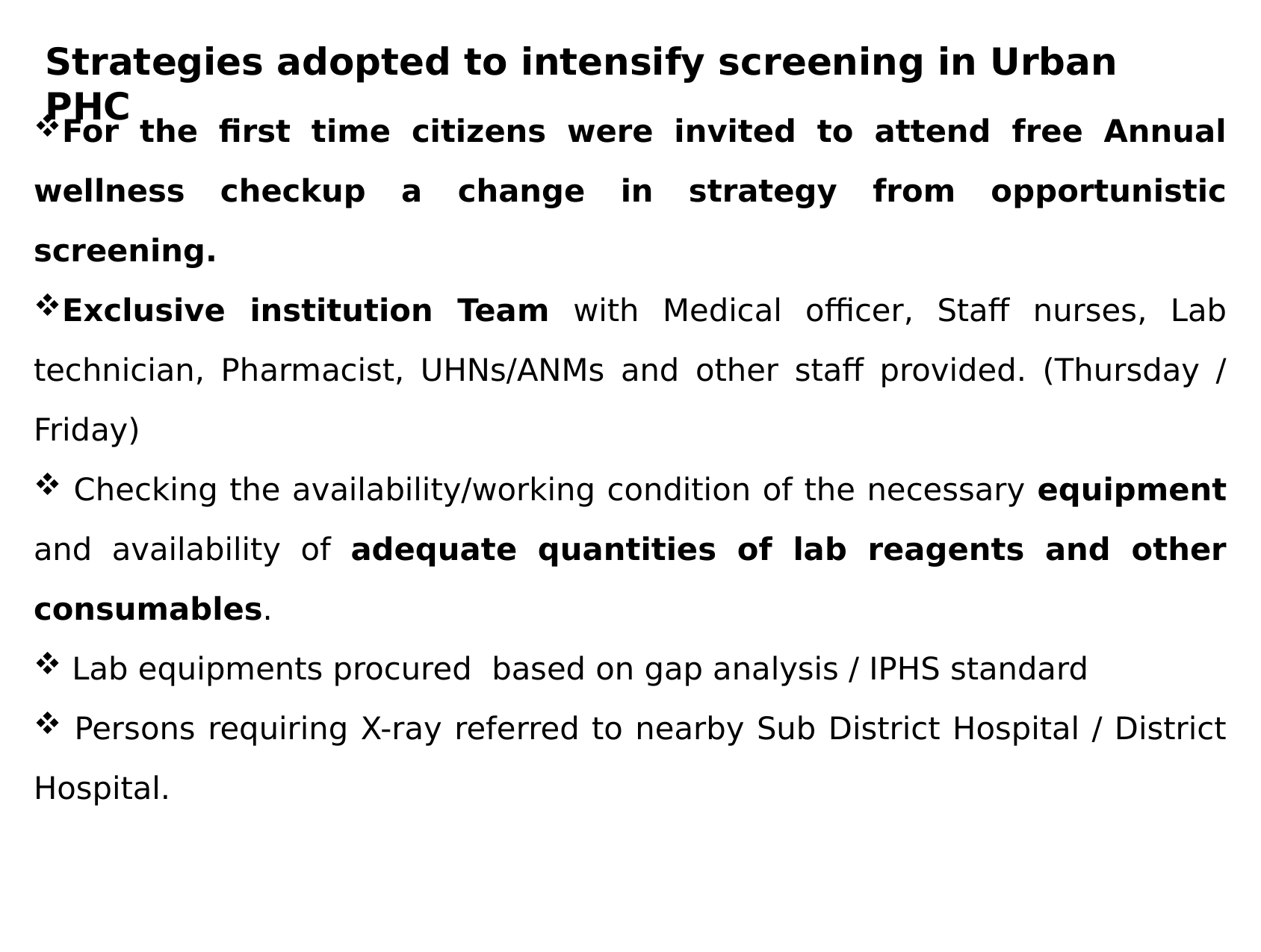

Strategies adopted to intensify screening in Urban PHC

For the first time citizens were invited to attend free Annual wellness checkup a change in strategy from opportunistic screening.
Exclusive institution Team with Medical officer, Staff nurses, Lab technician, Pharmacist, UHNs/ANMs and other staff provided. (Thursday / Friday)
 Checking the availability/working condition of the necessary equipment and availability of adequate quantities of lab reagents and other consumables.
 Lab equipments procured  based on gap analysis / IPHS standard
 Persons requiring X-ray referred to nearby Sub District Hospital / District Hospital.